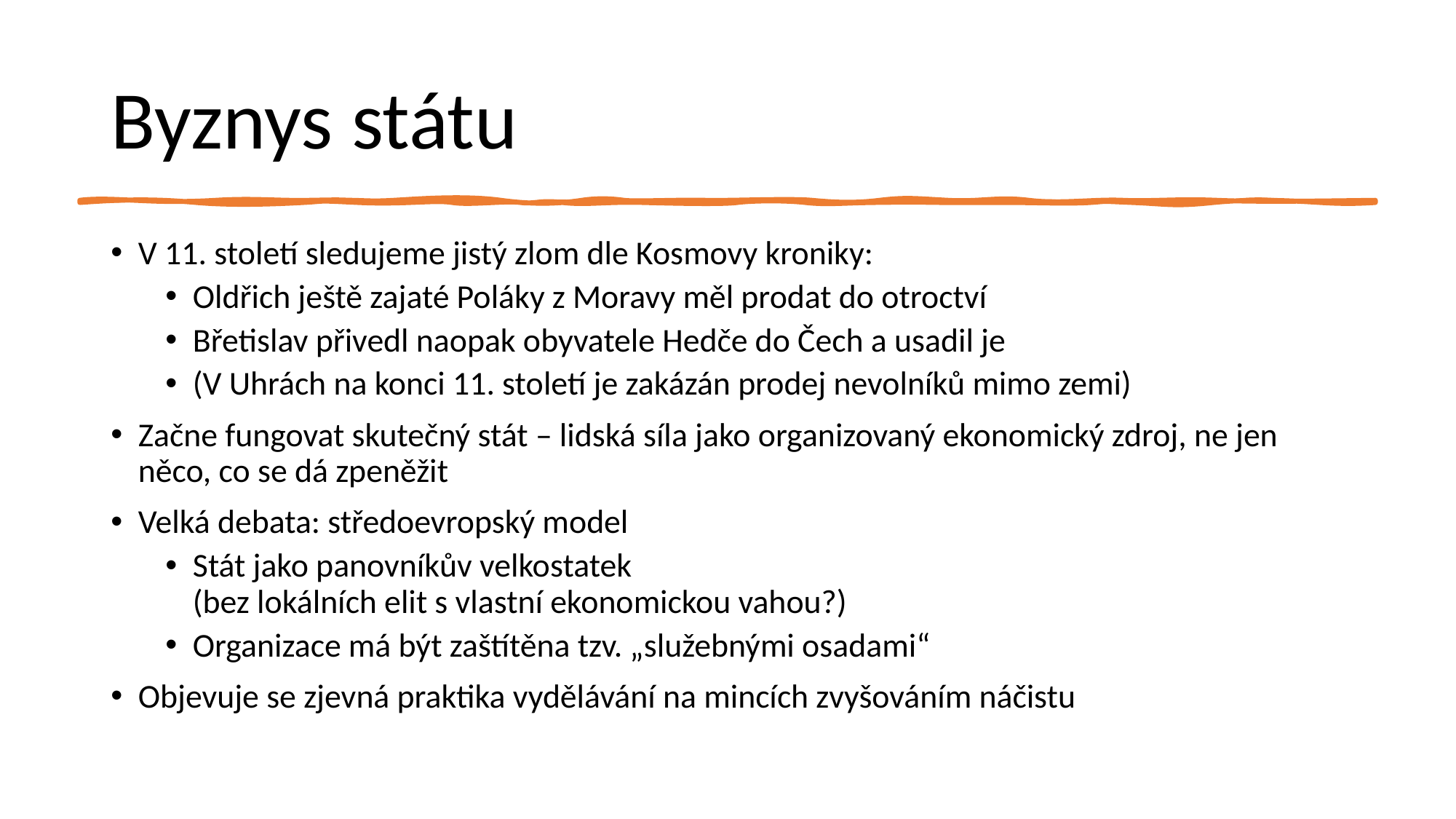

# Byznys státu

V 11. století sledujeme jistý zlom dle Kosmovy kroniky:
Oldřich ještě zajaté Poláky z Moravy měl prodat do otroctví
Břetislav přivedl naopak obyvatele Hedče do Čech a usadil je
(V Uhrách na konci 11. století je zakázán prodej nevolníků mimo zemi)
Začne fungovat skutečný stát – lidská síla jako organizovaný ekonomický zdroj, ne jen něco, co se dá zpeněžit
Velká debata: středoevropský model
Stát jako panovníkův velkostatek
(bez lokálních elit s vlastní ekonomickou vahou?)
Organizace má být zaštítěna tzv. „služebnými osadami“
Objevuje se zjevná praktika vydělávání na mincích zvyšováním náčistu